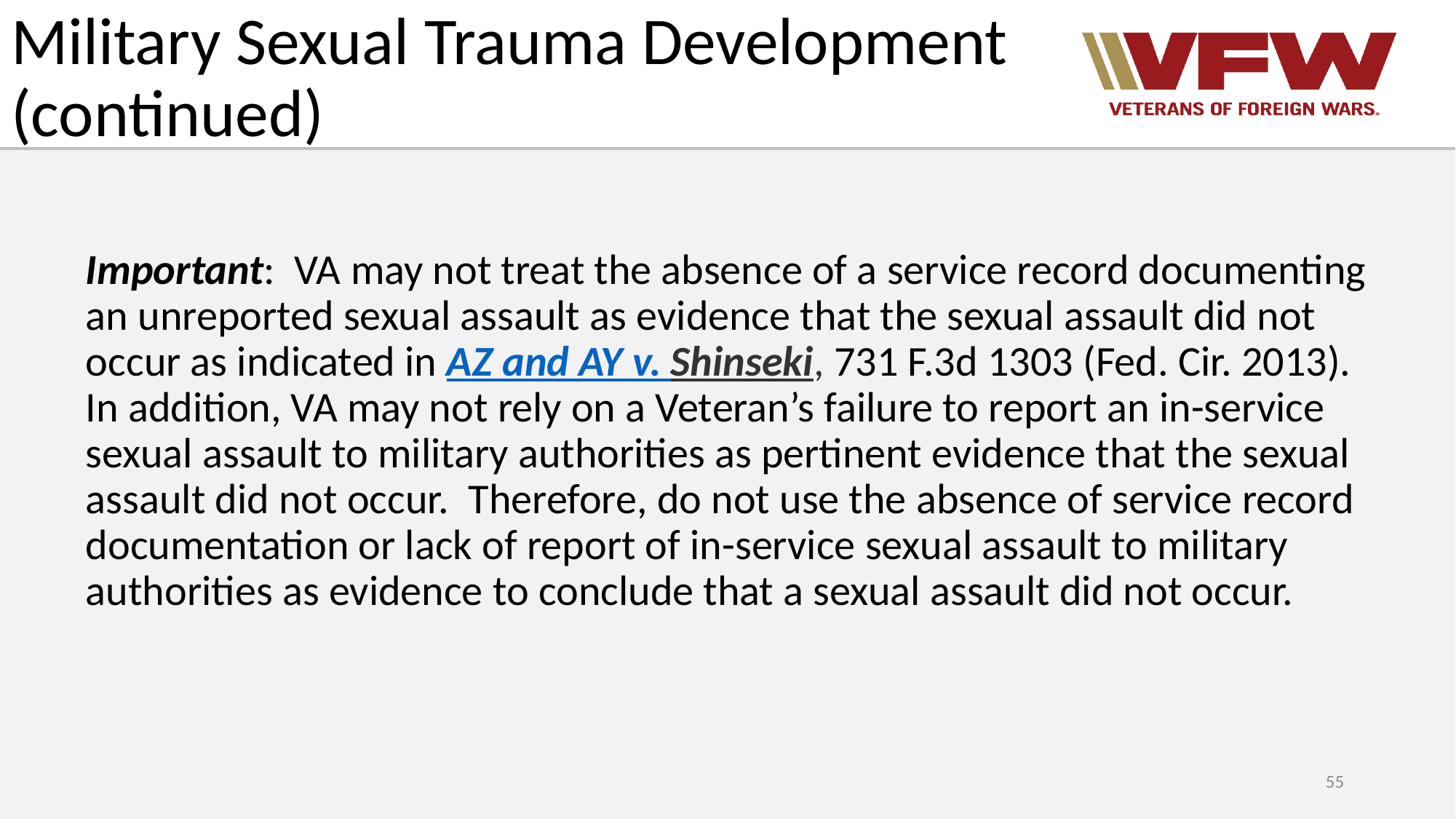

# Military Sexual Trauma Development (continued)

Important:  VA may not treat the absence of a service record documenting an unreported sexual assault as evidence that the sexual assault did not occur as indicated in AZ and AY v. Shinseki, 731 F.3d 1303 (Fed. Cir. 2013).  In addition, VA may not rely on a Veteran’s failure to report an in-service sexual assault to military authorities as pertinent evidence that the sexual assault did not occur.  Therefore, do not use the absence of service record documentation or lack of report of in-service sexual assault to military authorities as evidence to conclude that a sexual assault did not occur.

55